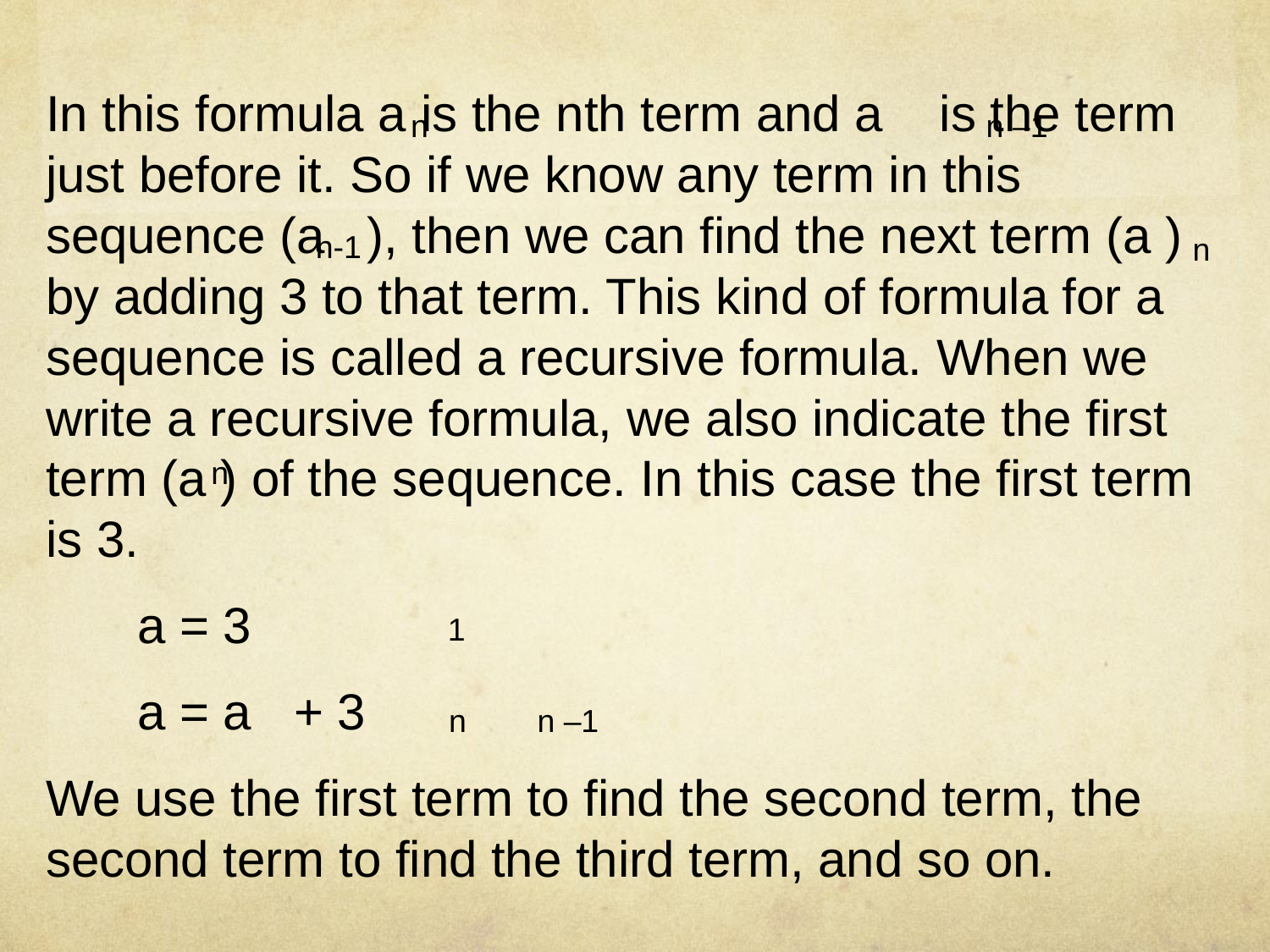

In this formula a is the nth term and a    is the term just before it. So if we know any term in this sequence (a   ), then we can find the next term (a ) by adding 3 to that term. This kind of formula for a sequence is called a recursive formula. When we write a recursive formula, we also indicate the first term (a ) of the sequence. In this case the first term is 3.
			a = 3
			a = a   + 3
We use the first term to find the second term, the second term to find the third term, and so on.
n                                                               n –1
n-1
n
n
1

n        n –1